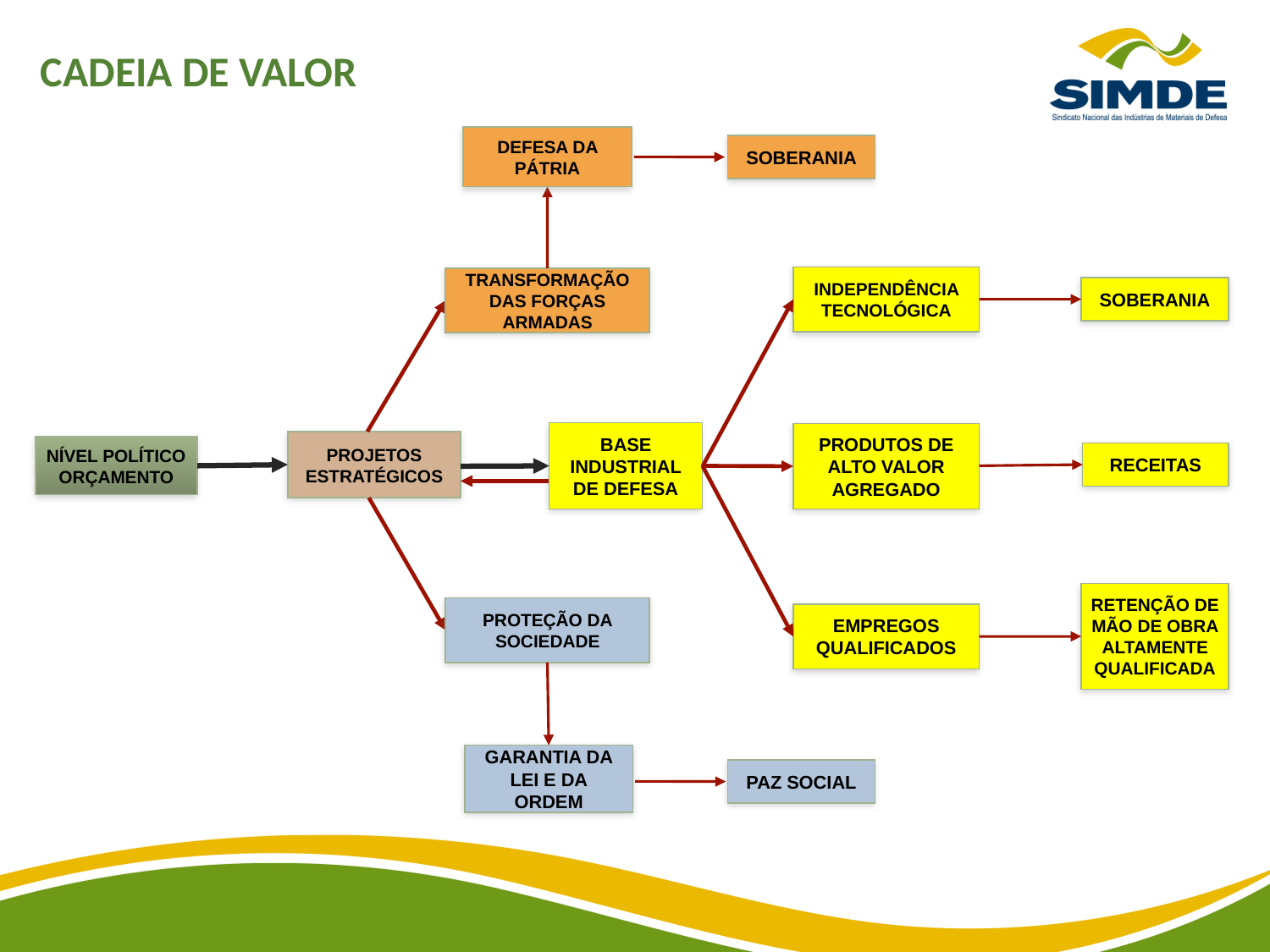

CADEIA DE VALOR
DEFESA DA PÁTRIA
SOBERANIA
INDEPENDÊNCIA TECNOLÓGICA
TRANSFORMAÇÃO DAS FORÇAS ARMADAS
SOBERANIA
BASE INDUSTRIAL DE DEFESA
PRODUTOS DE ALTO VALOR AGREGADO
PROJETOS ESTRATÉGICOS
NÍVEL POLÍTICO
ORÇAMENTO
RECEITAS
RETENÇÃO DE MÃO DE OBRA ALTAMENTE QUALIFICADA
PROTEÇÃO DA SOCIEDADE
EMPREGOS QUALIFICADOS
GARANTIA DA LEI E DA ORDEM
PAZ SOCIAL